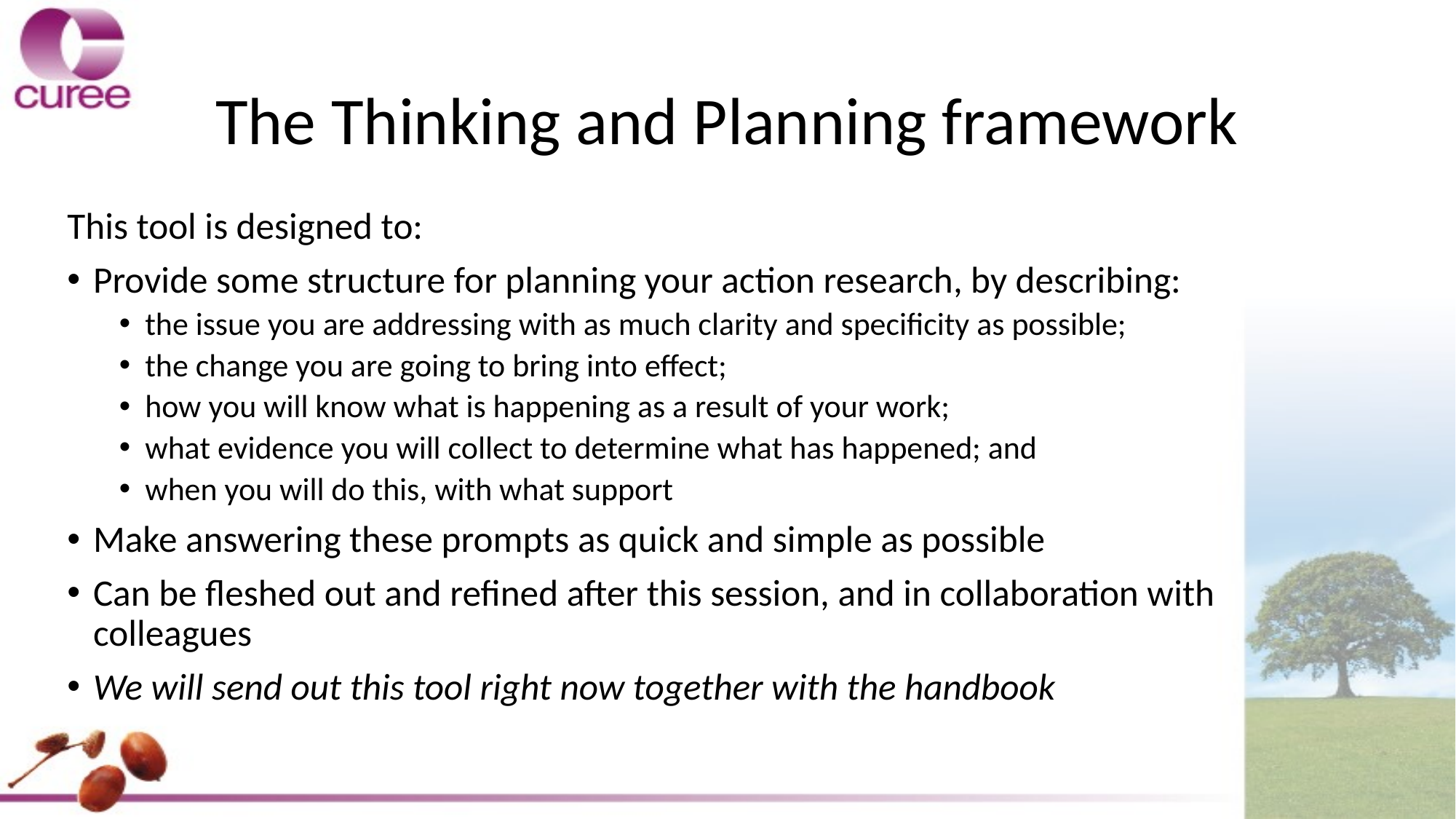

# The Thinking and Planning framework
This tool is designed to:
Provide some structure for planning your action research, by describing:
the issue you are addressing with as much clarity and specificity as possible;
the change you are going to bring into effect;
how you will know what is happening as a result of your work;
what evidence you will collect to determine what has happened; and
when you will do this, with what support
Make answering these prompts as quick and simple as possible
Can be fleshed out and refined after this session, and in collaboration with colleagues
We will send out this tool right now together with the handbook